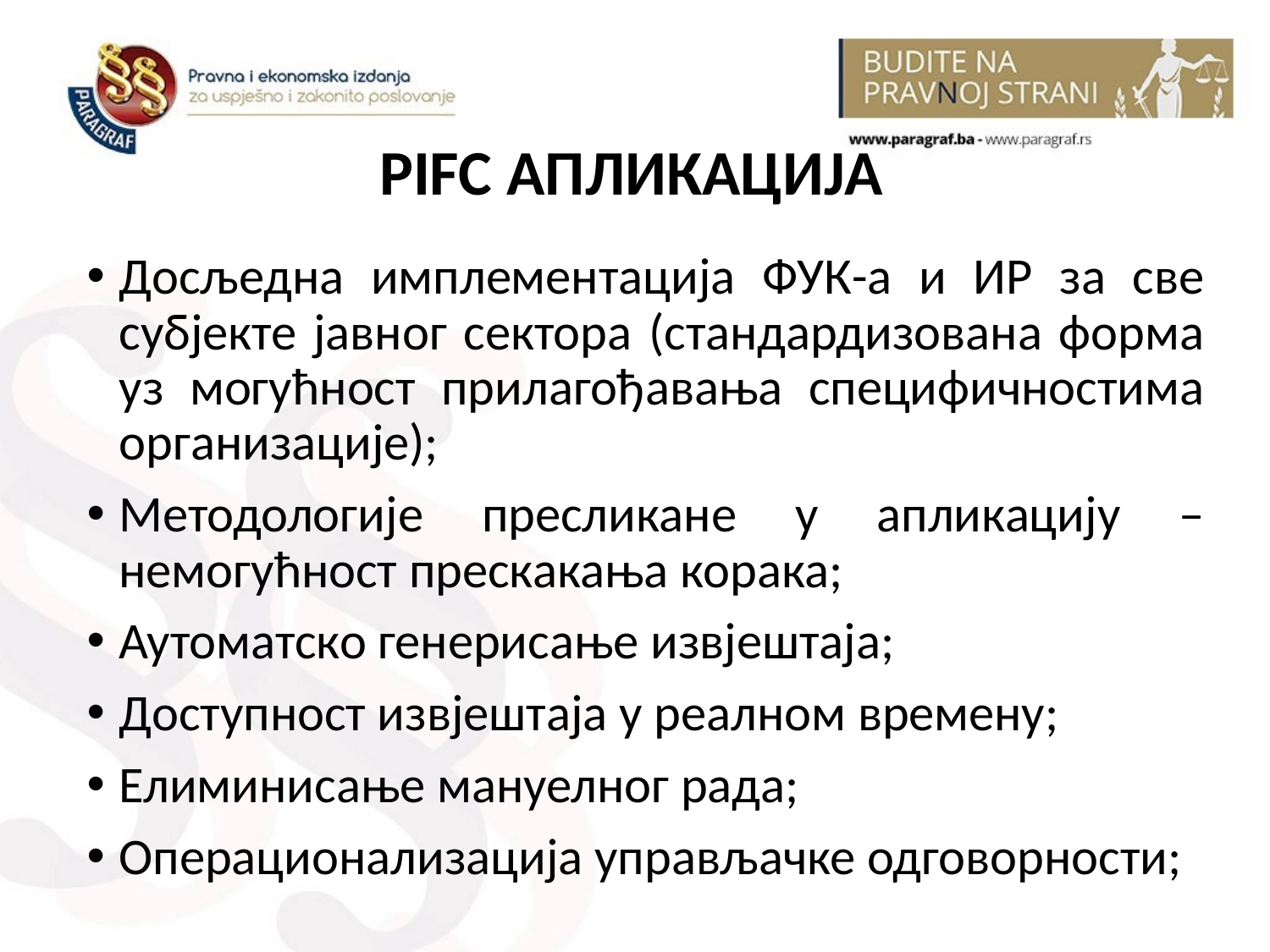

PIFC АПЛИКАЦИЈА
Досљедна имплементација ФУК-а и ИР за све субјекте јавног сектора (стандардизована форма уз могућност прилагођавања специфичностима организације);
Методологије пресликане у апликацију – немогућност прескакања корака;
Аутоматско генерисање извјештаја;
Доступност извјештаја у реалном времену;
Елиминисање мануелног рада;
Операционализација управљачке одговорности;